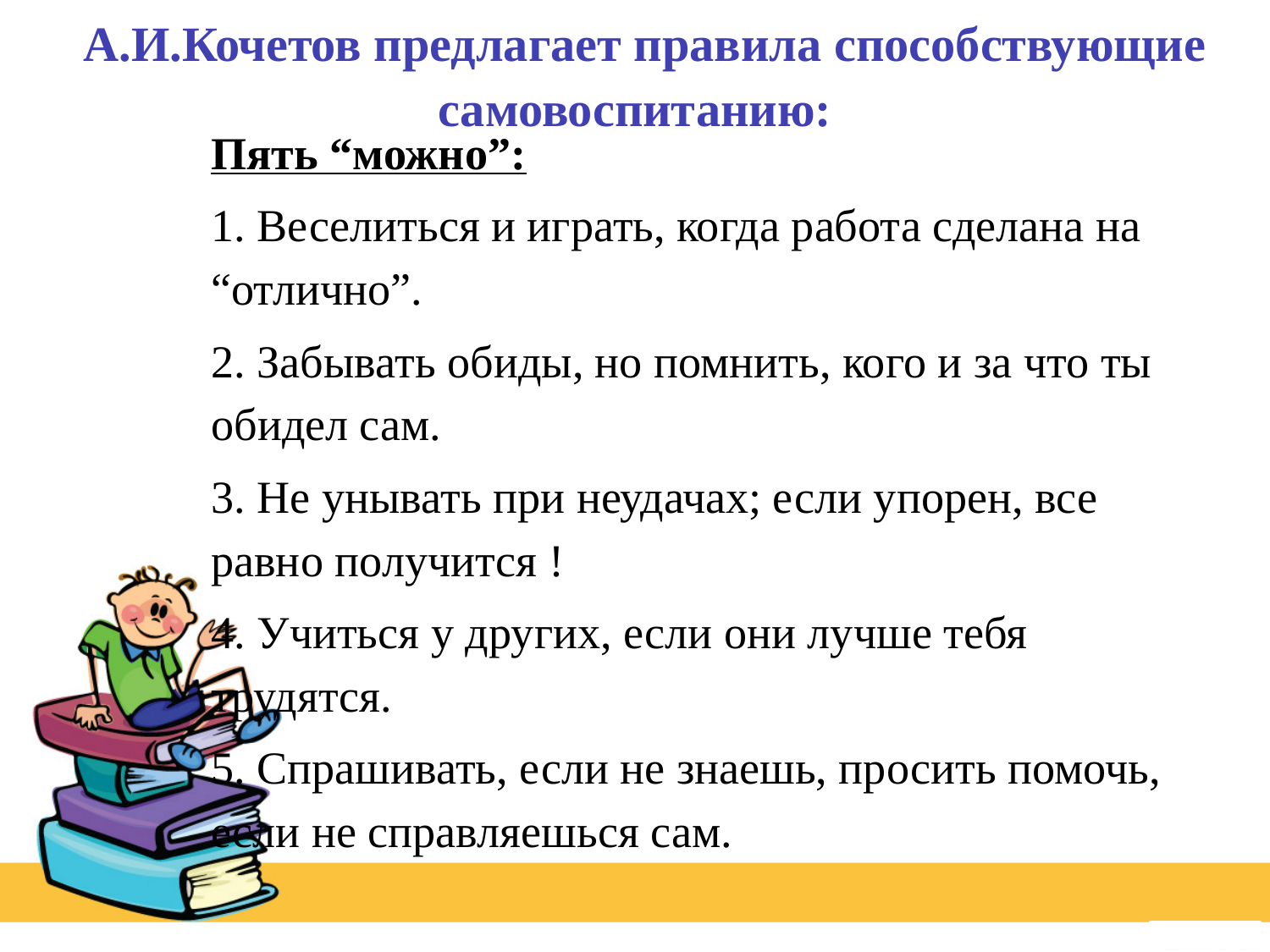

# А.И.Кочетов предлагает правила способствующие самовоспитанию:
Пять “можно”:
1. Веселиться и играть, когда работа сделана на “отлично”.
2. Забывать обиды, но помнить, кого и за что ты обидел сам.
3. Не унывать при неудачах; если упорен, все равно получится !
4. Учиться у других, если они лучше тебя трудятся.
5. Спрашивать, если не знаешь, просить помочь, если не справляешься сам.